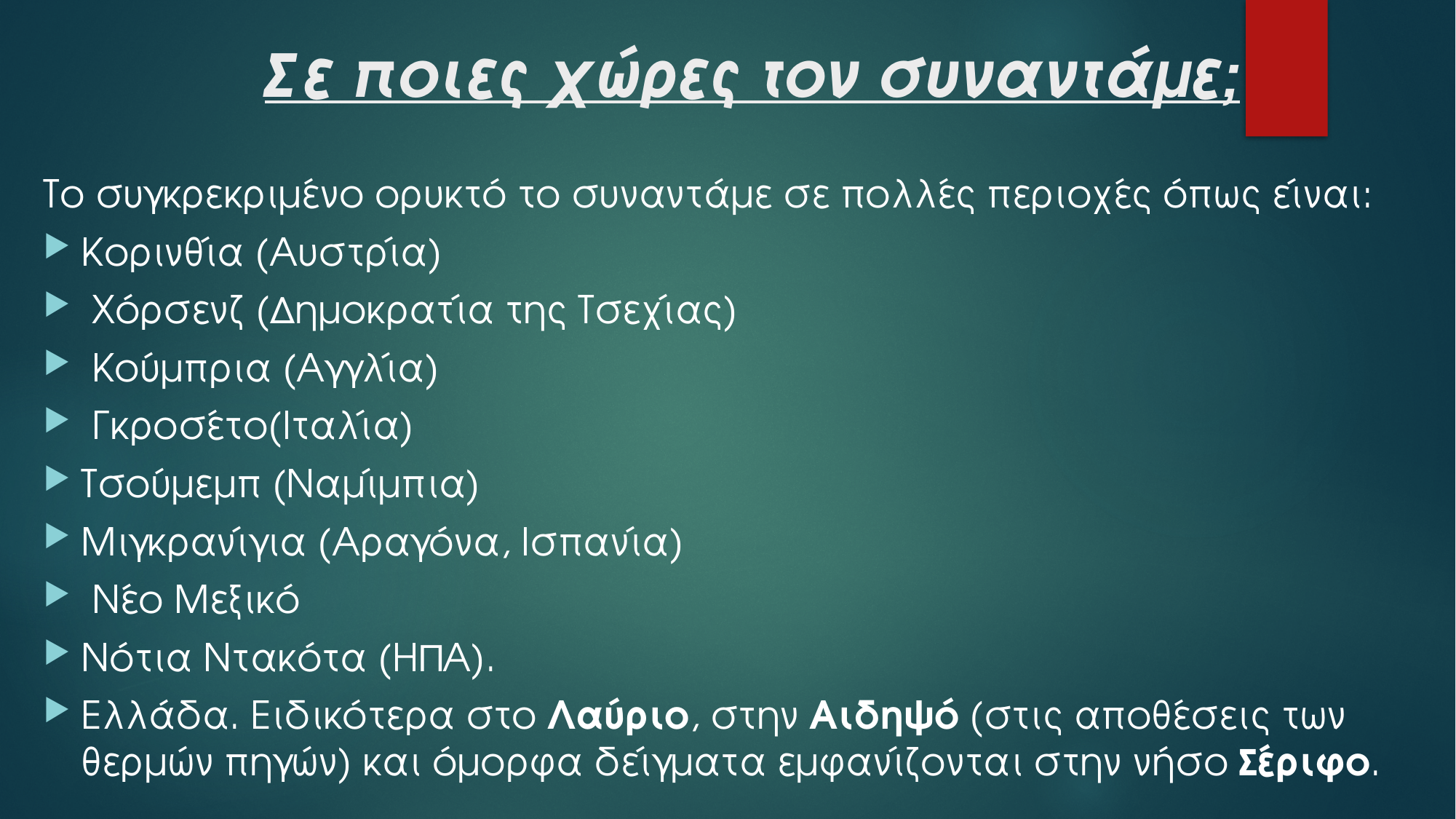

# Σε ποιες χώρες τον συναντάμε;
Το συγκρεκριμένο ορυκτό το συναντάμε σε πολλές περιοχές όπως είναι:
Κορινθία (Αυστρία)
 Χόρσενζ (Δημοκρατία της Τσεχίας)
 Κούμπρια (Αγγλία)
 Γκροσέτο(Ιταλία)
Τσούμεμπ (Ναμίμπια)
Μιγκρανίγια (Αραγόνα, Ισπανία)
 Νέο Μεξικό
Νότια Ντακότα (ΗΠΑ).
Ελλάδα. Ειδικότερα στο Λαύριο, στην Αιδηψό (στις αποθέσεις των θερμών πηγών) και όμορφα δείγματα εμφανίζονται στην νήσο Σέριφο.